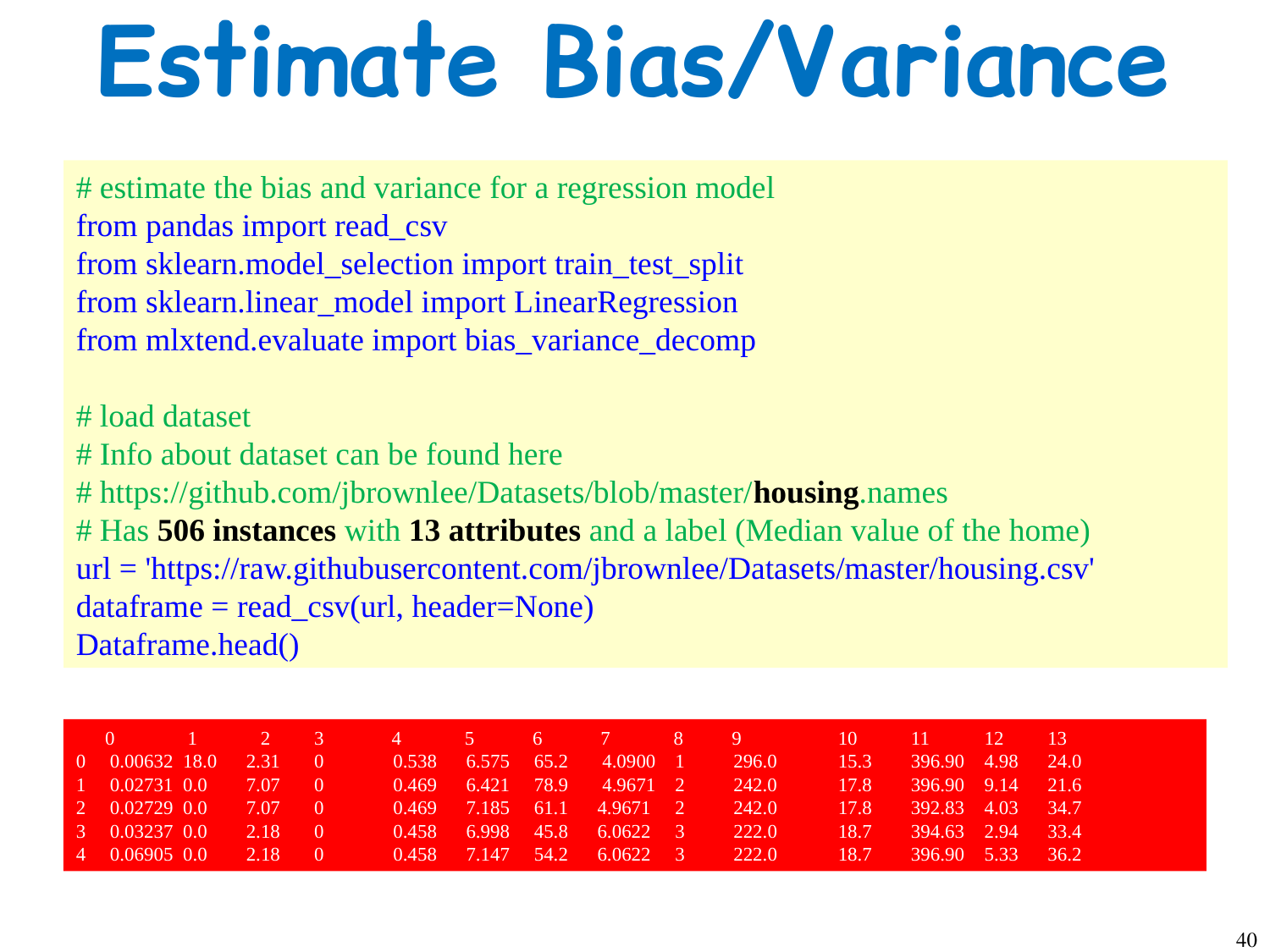

Estimate Bias/Variance
# estimate the bias and variance for a regression model
from pandas import read_csv
from sklearn.model_selection import train_test_split
from sklearn.linear_model import LinearRegression
from mlxtend.evaluate import bias_variance_decomp

# load dataset
# Info about dataset can be found here
# https://github.com/jbrownlee/Datasets/blob/master/housing.names
# Has 506 instances with 13 attributes and a label (Median value of the home)
url = 'https://raw.githubusercontent.com/jbrownlee/Datasets/master/housing.csv'
dataframe = read_csv(url, header=None)
Dataframe.head()
      0               1             2         3              4             5            6            7             8          9	10           11	    12         13
0     0.00632  18.0      2.31       0	             0.538      6.575     65.2       4.0900    1          296.0	15.3        396.90	    4.98      24.0
1     0.02731  0.0        7.07       0	             0.469      6.421     78.9       4.9671    2          242.0	17.8        396.90	    9.14      21.6
2     0.02729  0.0        7.07       0	             0.469      7.185     61.1      4.9671     2          242.0	17.8        392.83	    4.03      34.7
3     0.03237  0.0        2.18       0	             0.458      6.998     45.8      6.0622     3          222.0	18.7        394.63	    2.94      33.4
4     0.06905  0.0        2.18       0	             0.458      7.147     54.2      6.0622     3          222.0	18.7        396.90	    5.33      36.2
40